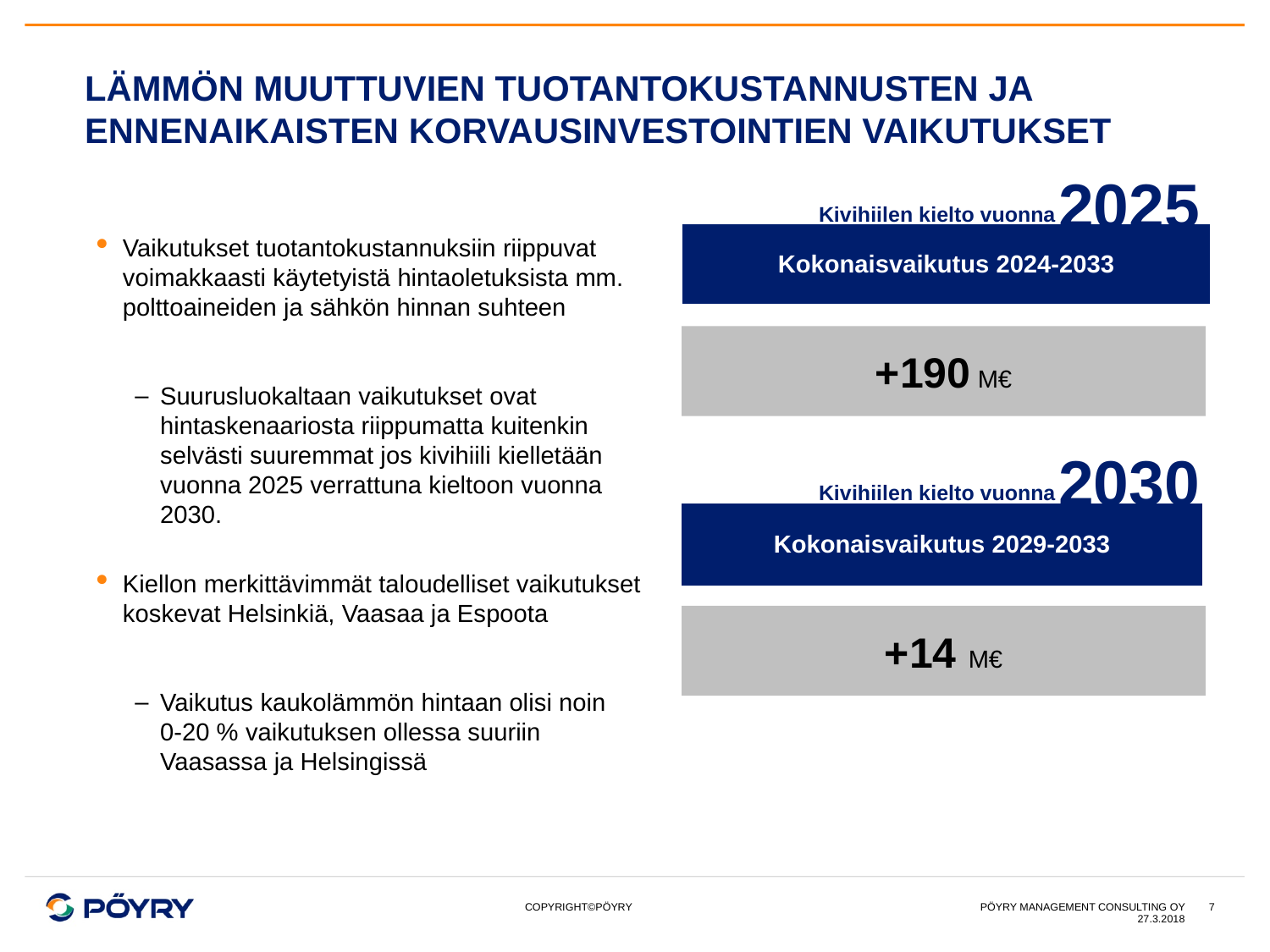

# Lämmön muuttuvien tuotantokustannusten ja ennenaikaisten korvausinvestointien vaikutukset
2025
Kivihiilen kielto vuonna
| Kokonaisvaikutus 2024-2033 |
| --- |
Vaikutukset tuotantokustannuksiin riippuvat voimakkaasti käytetyistä hintaoletuksista mm. polttoaineiden ja sähkön hinnan suhteen

Suurusluokaltaan vaikutukset ovat hintaskenaariosta riippumatta kuitenkin selvästi suuremmat jos kivihiili kielletään vuonna 2025 verrattuna kieltoon vuonna 2030.

Kiellon merkittävimmät taloudelliset vaikutukset koskevat Helsinkiä, Vaasaa ja Espoota

Vaikutus kaukolämmön hintaan olisi noin    0-20 % vaikutuksen ollessa suuriin Vaasassa ja Helsingissä

+190 M€
2030
Kivihiilen kielto vuonna
| Kokonaisvaikutus 2029-2033 |
| --- |
+14 M€
Pöyry Management Consulting Oy
7
27.3.2018